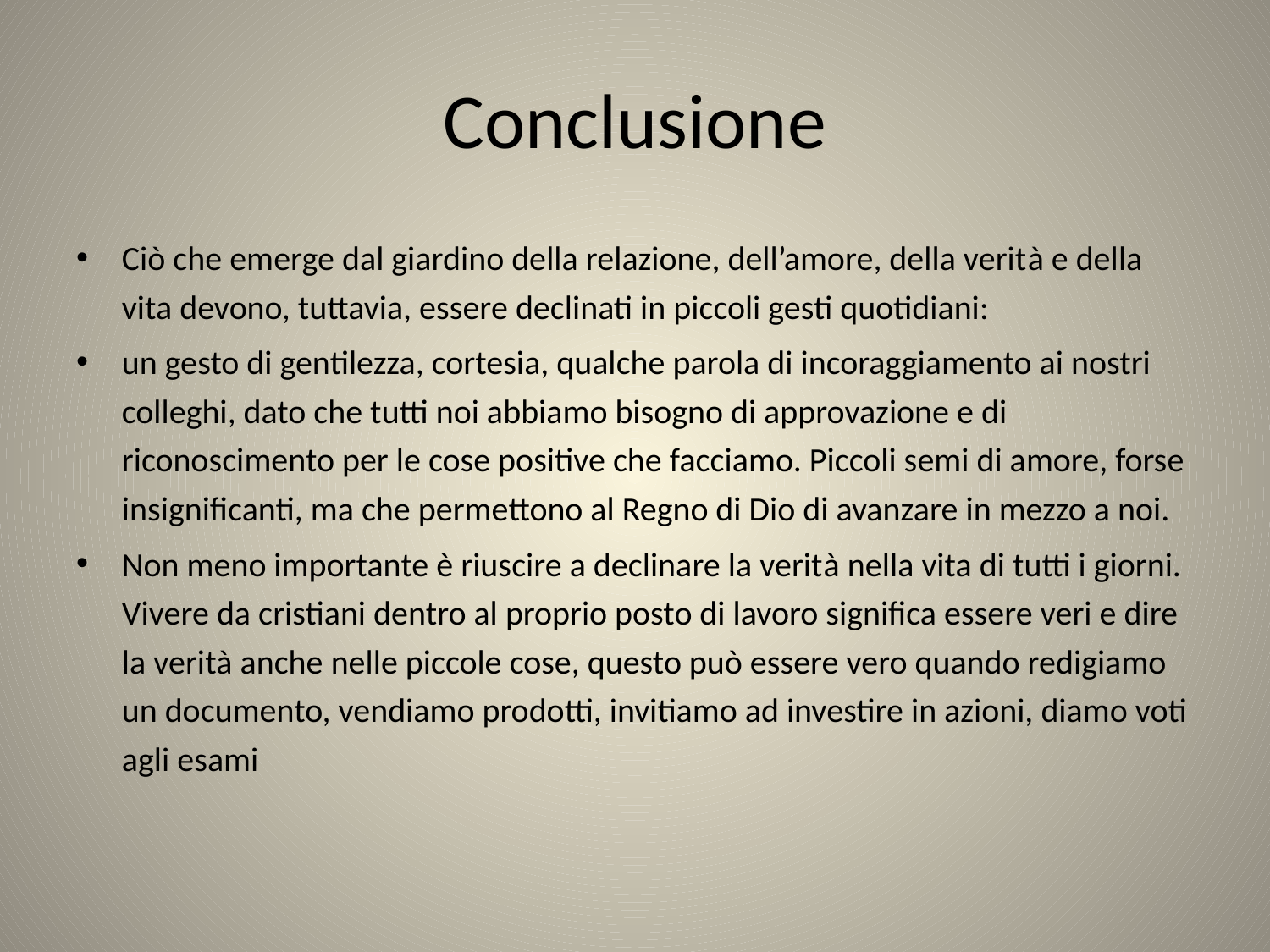

# Conclusione
Ciò che emerge dal giardino della relazione, dell’amore, della verità e della vita devono, tuttavia, essere declinati in piccoli gesti quotidiani:
un gesto di gentilezza, cortesia, qualche parola di incoraggiamento ai nostri colleghi, dato che tutti noi abbiamo bisogno di approvazione e di riconoscimento per le cose positive che facciamo. Piccoli semi di amore, forse insignificanti, ma che permettono al Regno di Dio di avanzare in mezzo a noi.
Non meno importante è riuscire a declinare la verità nella vita di tutti i giorni. Vivere da cristiani dentro al proprio posto di lavoro significa essere veri e dire la verità anche nelle piccole cose, questo può essere vero quando redigiamo un documento, vendiamo prodotti, invitiamo ad investire in azioni, diamo voti agli esami